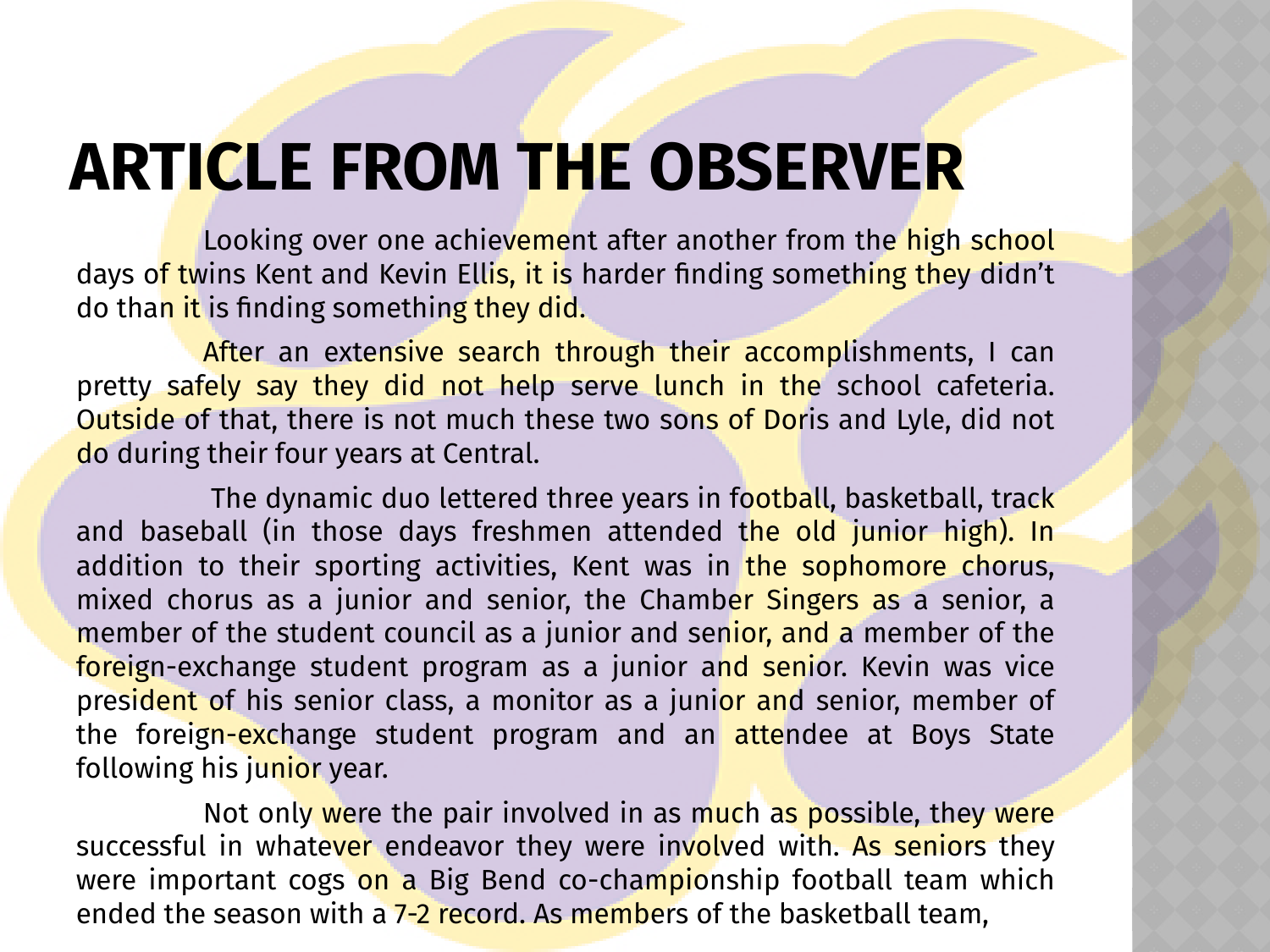

# Article from the Observer
	Looking over one achievement after another from the high school days of twins Kent and Kevin Ellis, it is harder finding something they didn’t do than it is finding something they did.
	After an extensive search through their accomplishments, I can pretty safely say they did not help serve lunch in the school cafeteria. Outside of that, there is not much these two sons of Doris and Lyle, did not do during their four years at Central.
	 The dynamic duo lettered three years in football, basketball, track and baseball (in those days freshmen attended the old junior high). In addition to their sporting activities, Kent was in the sophomore chorus, mixed chorus as a junior and senior, the Chamber Singers as a senior, a member of the student council as a junior and senior, and a member of the foreign-exchange student program as a junior and senior. Kevin was vice president of his senior class, a monitor as a junior and senior, member of the foreign-exchange student program and an attendee at Boys State following his junior year.
	Not only were the pair involved in as much as possible, they were successful in whatever endeavor they were involved with. As seniors they were important cogs on a Big Bend co-championship football team which ended the season with a 7-2 record. As members of the basketball team,